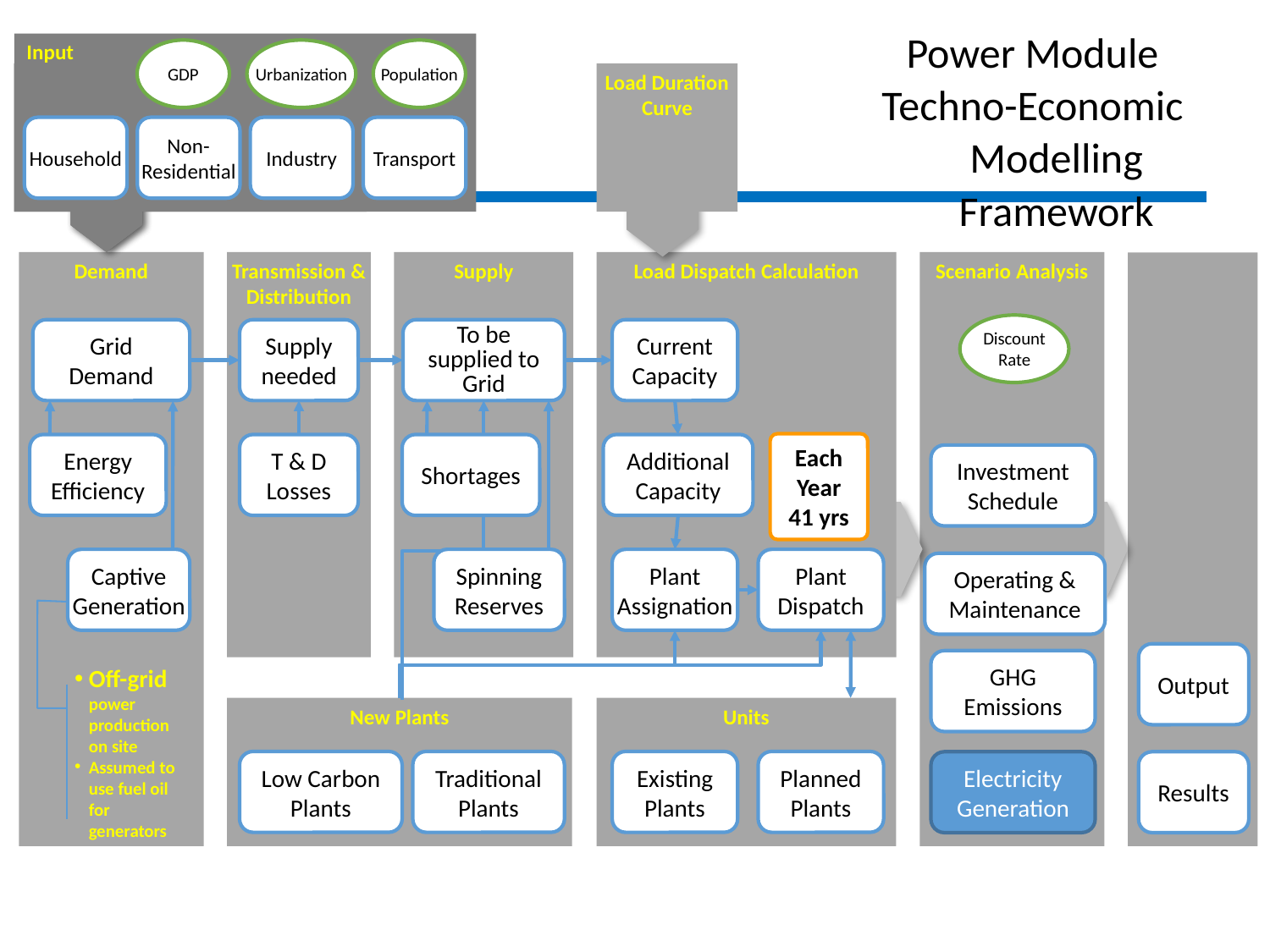

Power Module
Techno-Economic Modelling Framework
Input
GDP
Urbanization
Population
Macro Scenario
Load Duration Curve
Household
Non-Residential
Industry
Transport

Transmission & Distribution
Supply
Load Dispatch Calculation
Demand
Scenario Analysis

Discount
Rate
Grid Demand
Supply needed
To be supplied to Grid
Current Capacity
Each
Year
41 yrs
Energy Efficiency
T & D Losses
Shortages
Additional Capacity
Investment Schedule

Captive Generation
Spinning Reserves
Plant Assignation
Plant Dispatch
Operating & Maintenance
Output
GHG Emissions
Off-grid power production on site
Assumed to use fuel oil for generators
New Plants
Units
Low Carbon Plants
Traditional Plants
Existing Plants
Planned Plants
Electricity Generation
Results